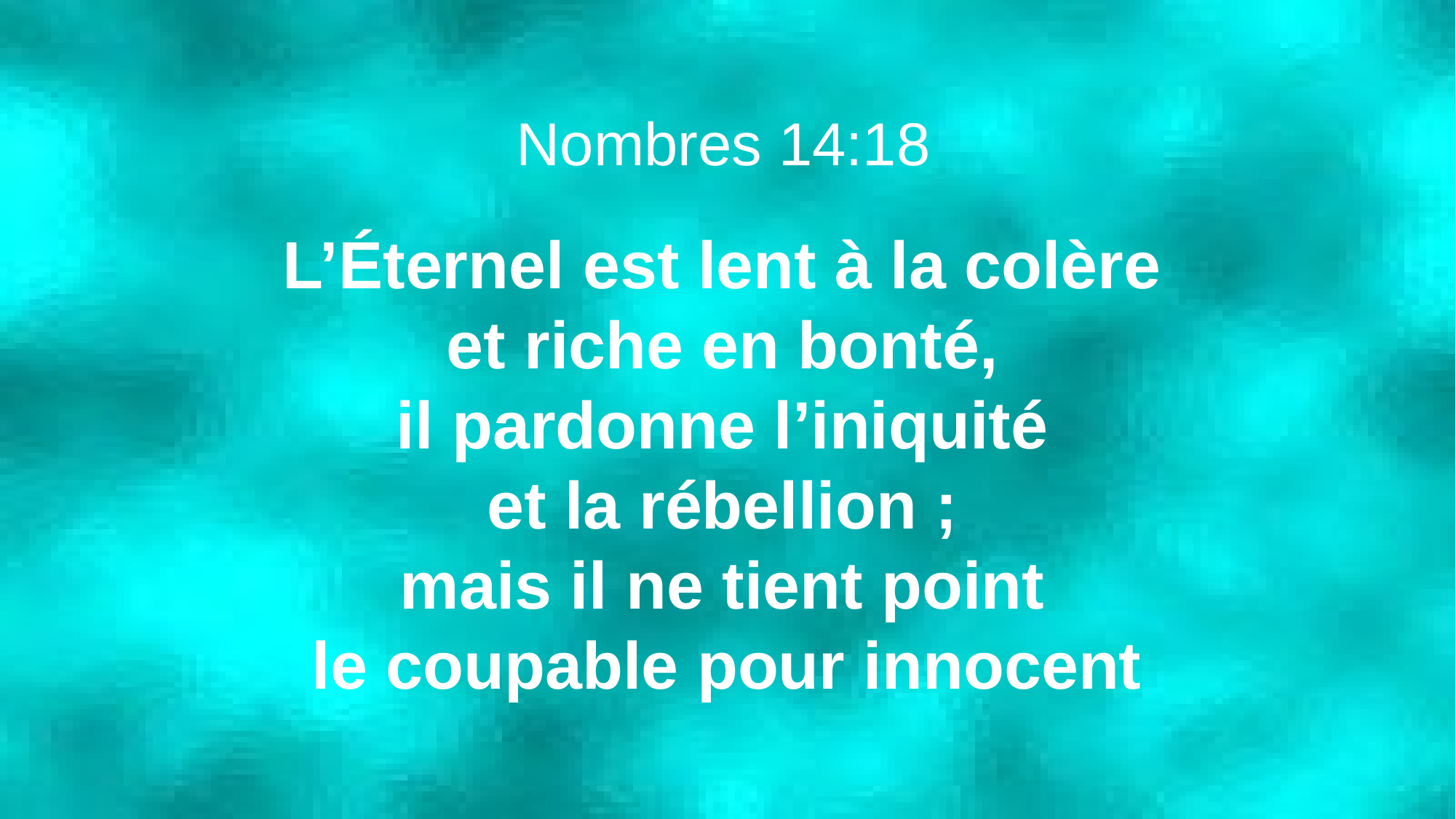

Nombres 14:18

L’Éternel est lent à la colère
et riche en bonté,
il pardonne l’iniquité
et la rébellion ;
mais il ne tient point
le coupable pour innocent